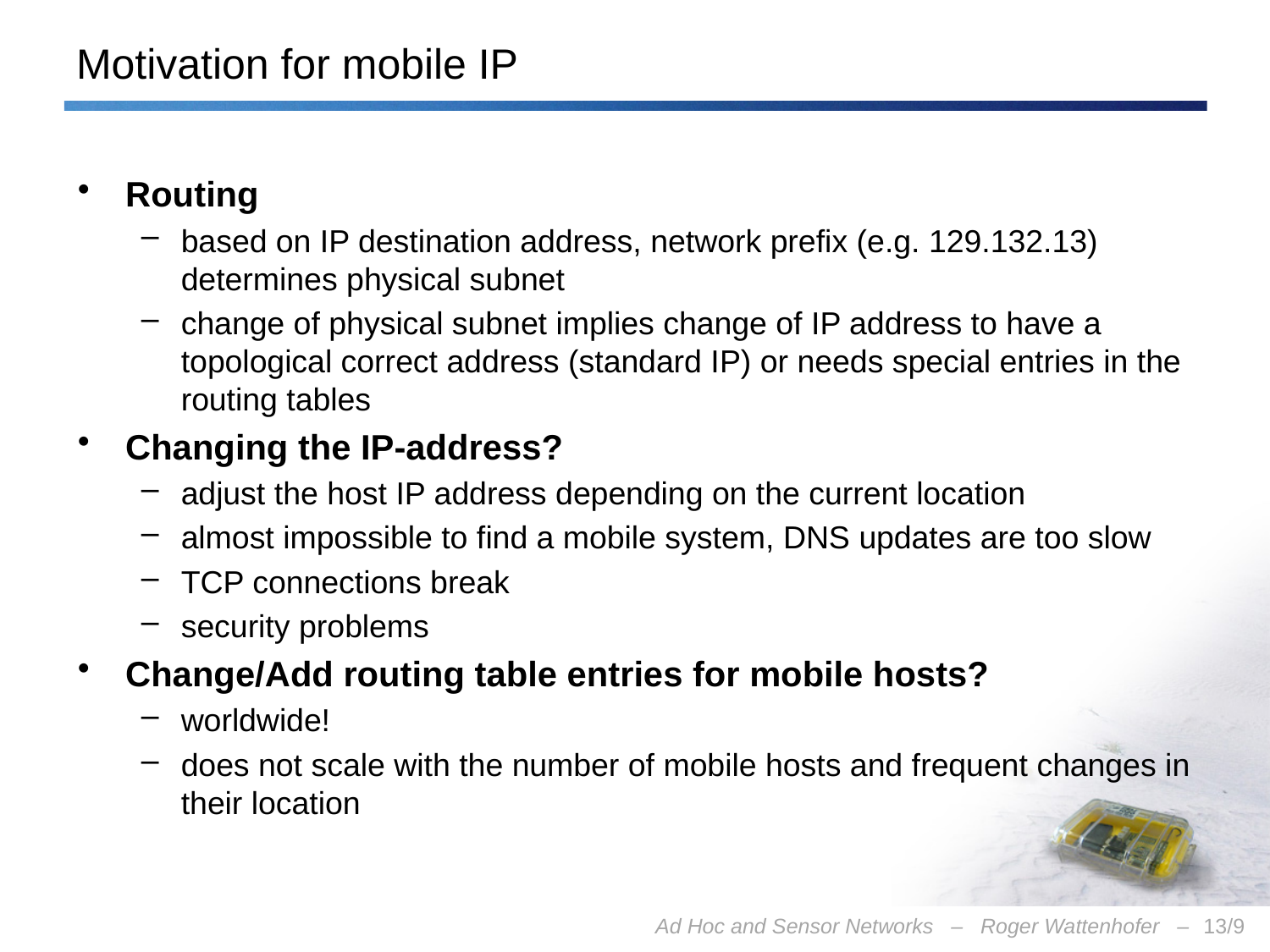

# Motivation for mobile IP

Routing
based on IP destination address, network prefix (e.g. 129.132.13) determines physical subnet
change of physical subnet implies change of IP address to have a topological correct address (standard IP) or needs special entries in the routing tables
Changing the IP-address?
adjust the host IP address depending on the current location
almost impossible to find a mobile system, DNS updates are too slow
TCP connections break
security problems
Change/Add routing table entries for mobile hosts?
worldwide!
does not scale with the number of mobile hosts and frequent changes in their location